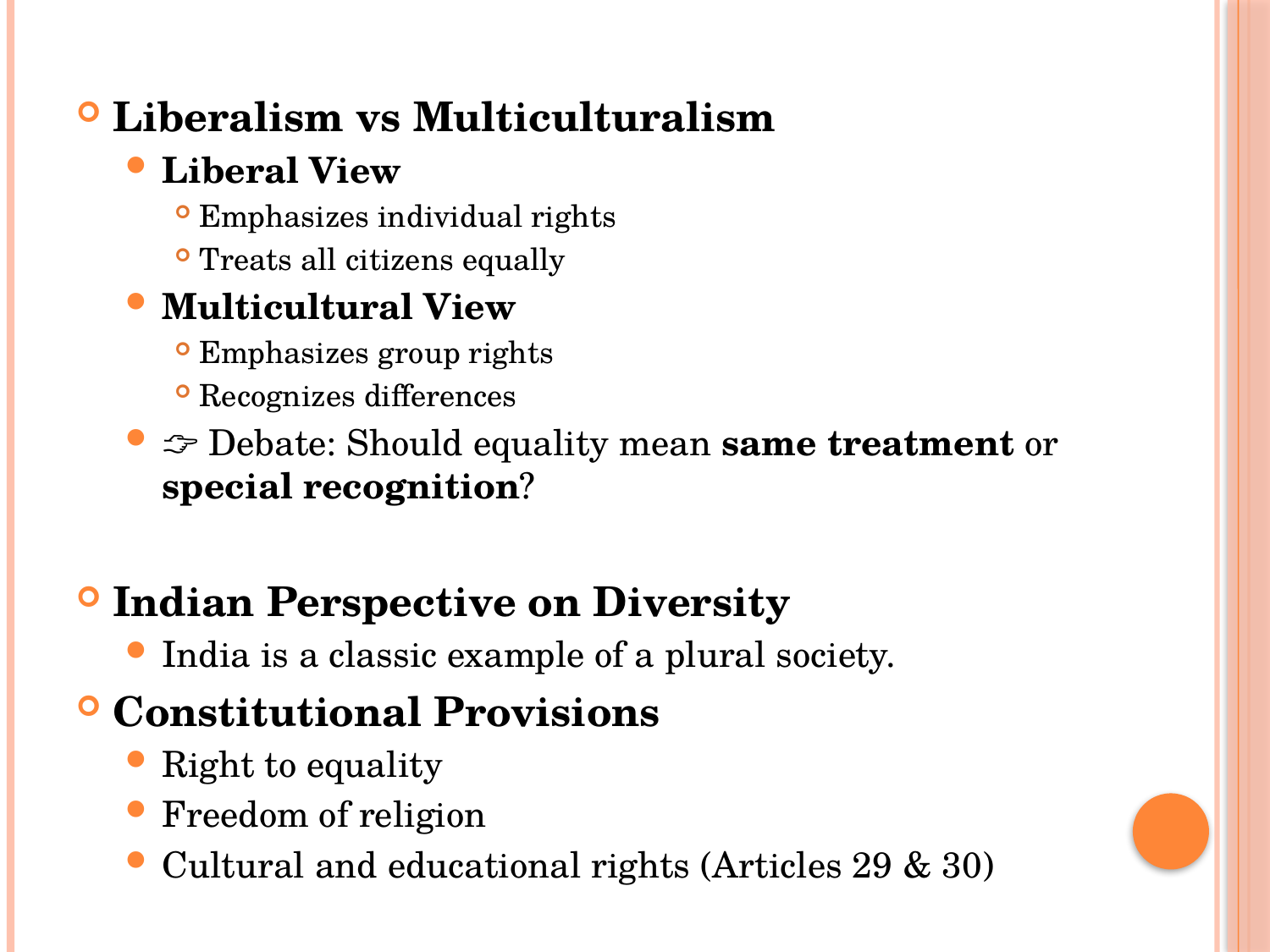

Liberalism vs Multiculturalism
Liberal View
Emphasizes individual rights
Treats all citizens equally
Multicultural View
Emphasizes group rights
Recognizes differences
👉 Debate: Should equality mean same treatment or special recognition?

Indian Perspective on Diversity
India is a classic example of a plural society.
Constitutional Provisions
Right to equality
Freedom of religion
Cultural and educational rights (Articles 29 & 30)